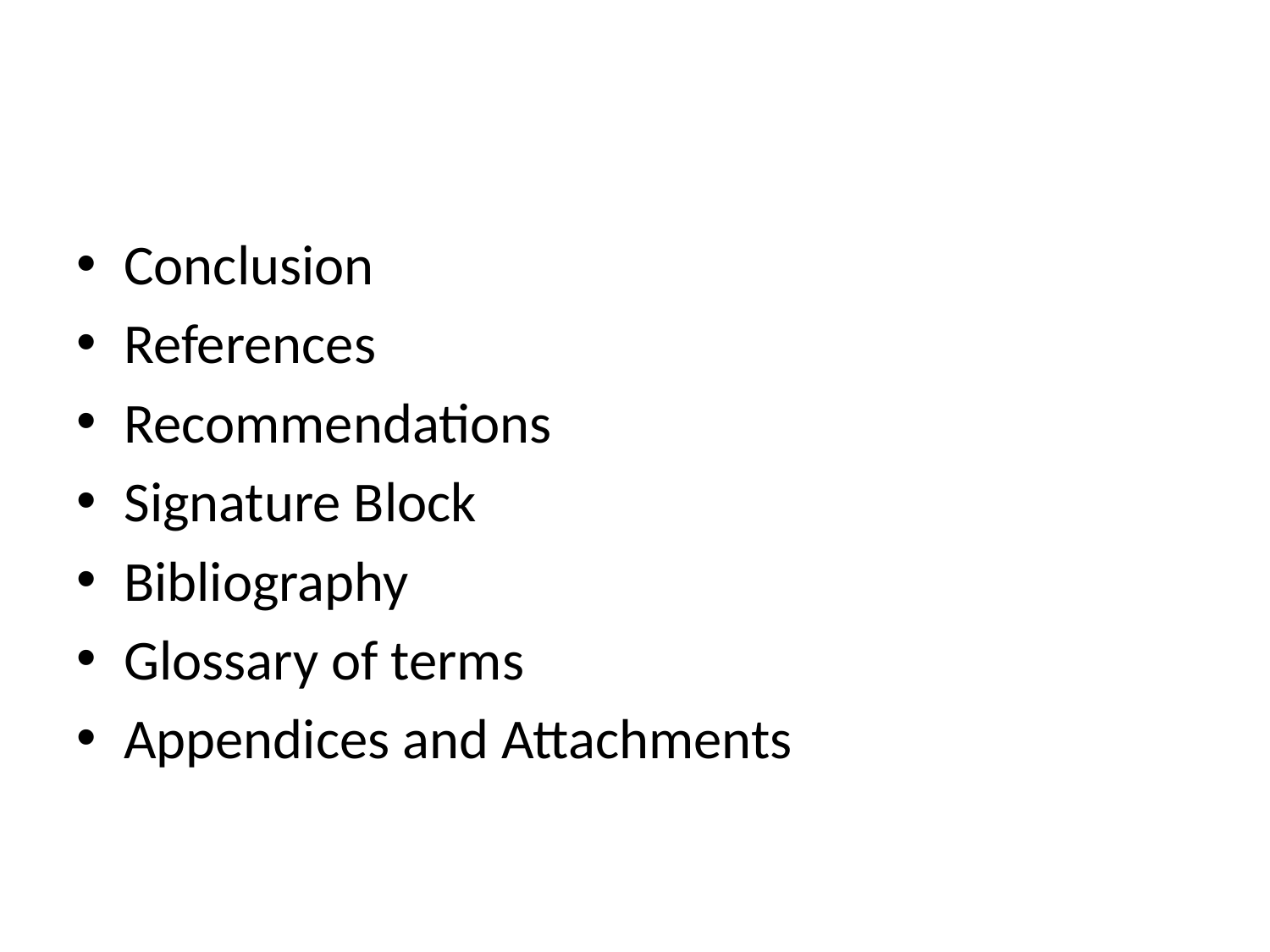

#
Conclusion
References
Recommendations
Signature Block
Bibliography
Glossary of terms
Appendices and Attachments